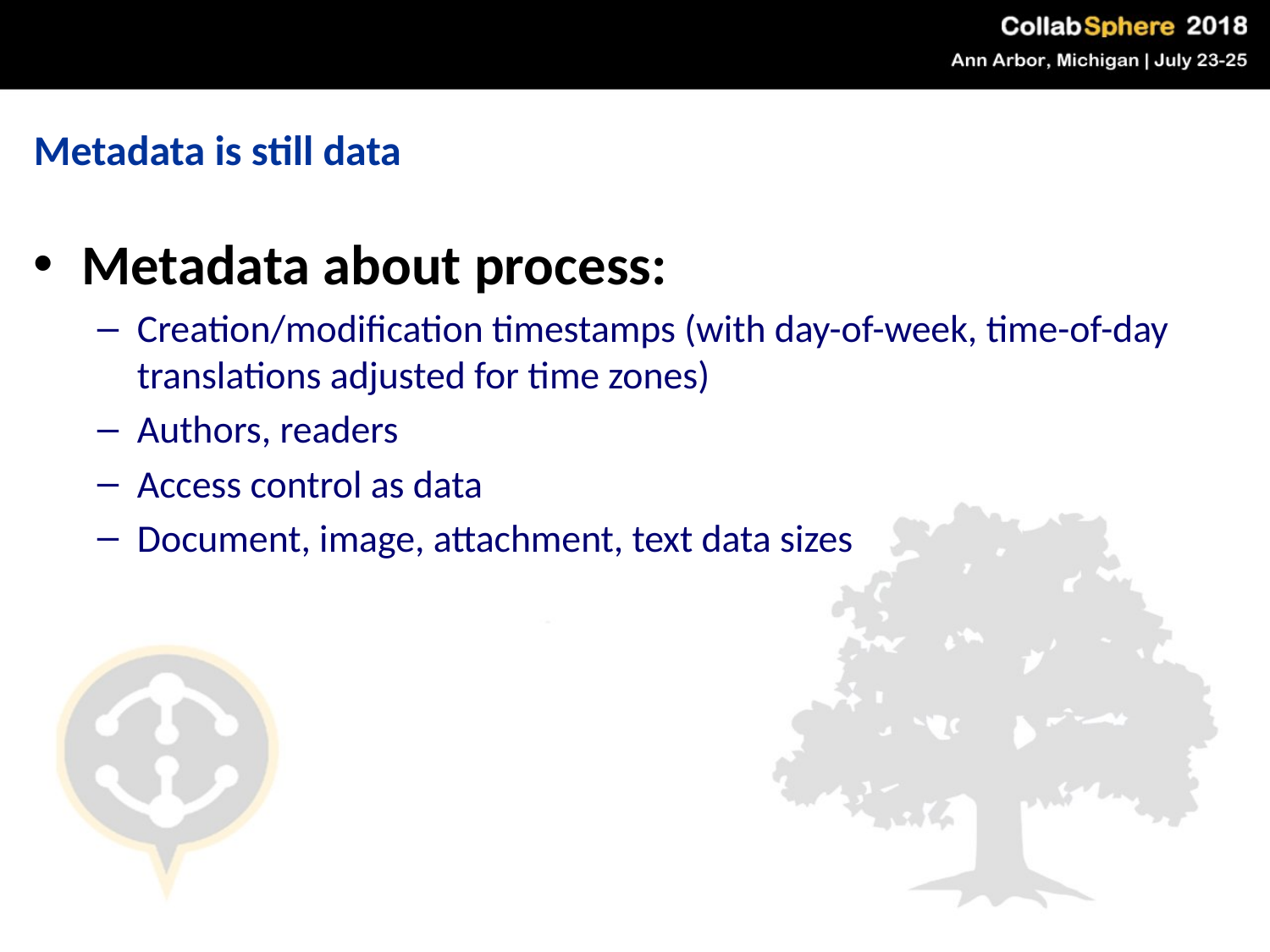

Metadata is still data
Metadata about process:
Creation/modification timestamps (with day-of-week, time-of-day translations adjusted for time zones)
Authors, readers
Access control as data
Document, image, attachment, text data sizes